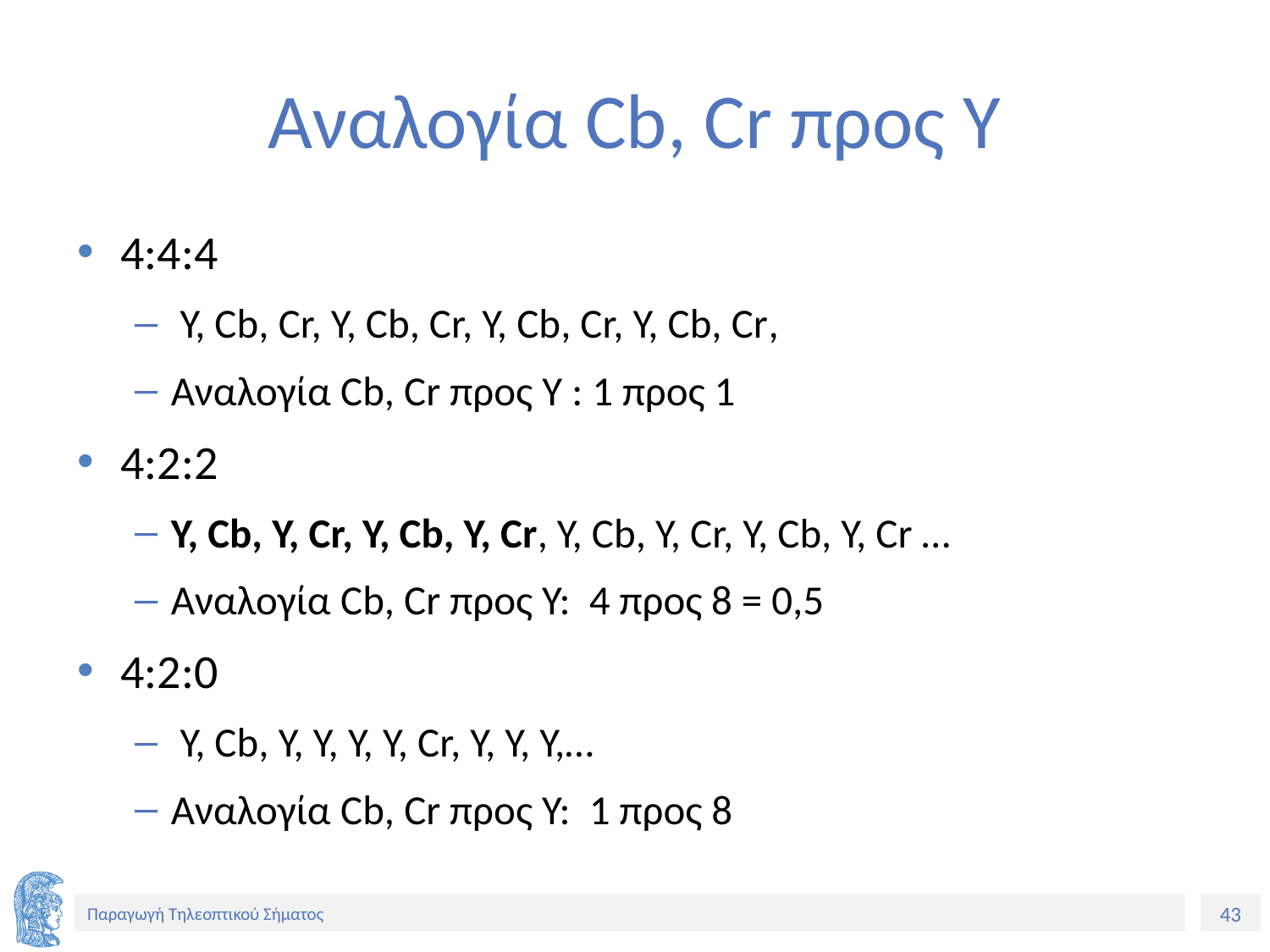

# Αναλογία Cb, Cr προς Υ
4:4:4
 Y, Cb, Cr, Y, Cb, Cr, Y, Cb, Cr, Y, Cb, Cr,
Αναλογία Cb, Cr προς Y : 1 προς 1
4:2:2
Y, Cb, Y, Cr, Y, Cb, Y, Cr, Y, Cb, Y, Cr, Y, Cb, Y, Cr …
Aναλογία Cb, Cr προς Υ:  4 προς 8 = 0,5
4:2:0
 Y, Cb, Y, Y, Y, Y, Cr, Y, Y, Y,…
Aναλογία Cb, Cr προς Υ:  1 προς 8